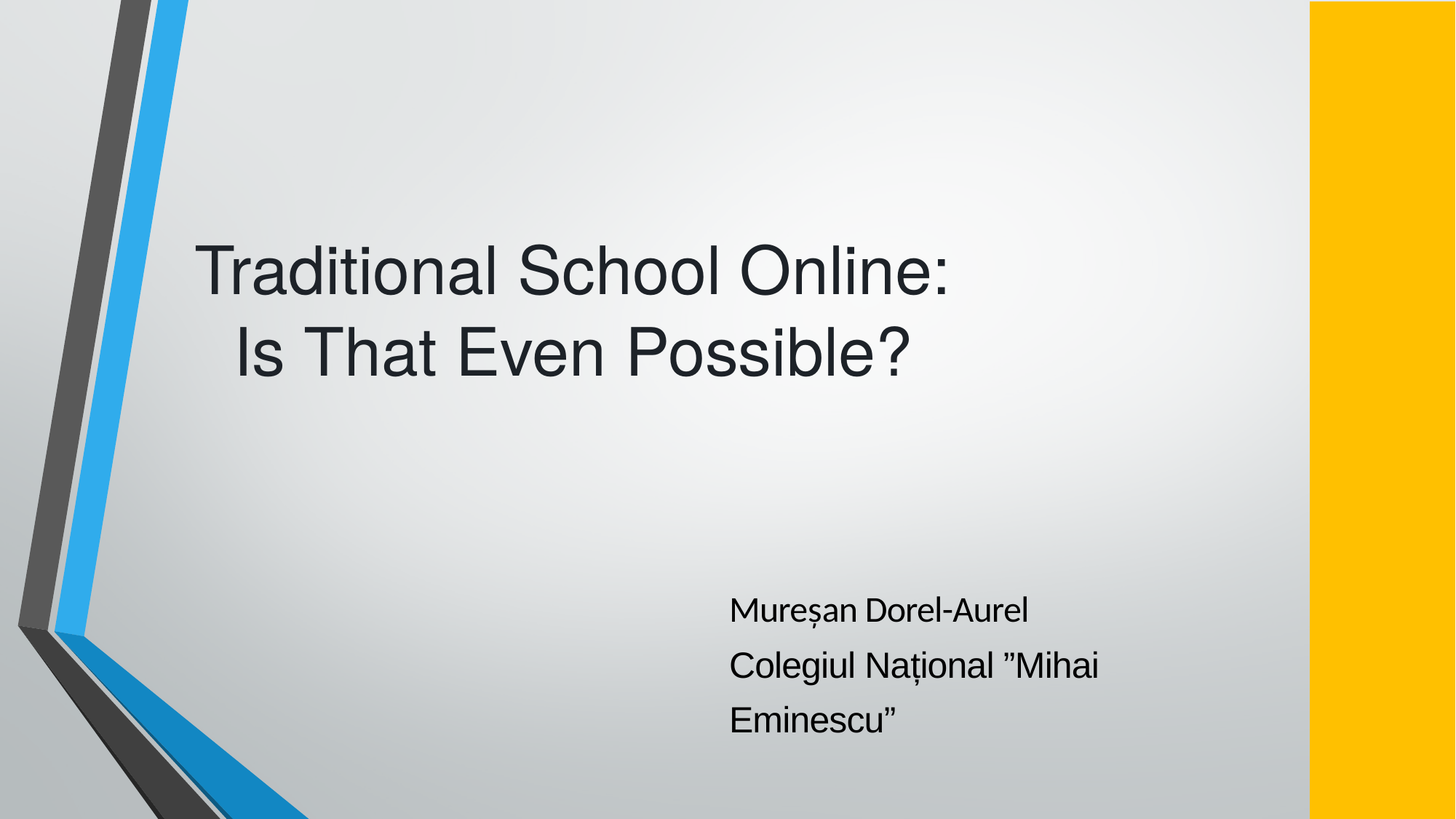

Traditional School Online:
Is That Even Possible?
Mureșan Dorel-Aurel
Colegiul Național ”Mihai Eminescu”